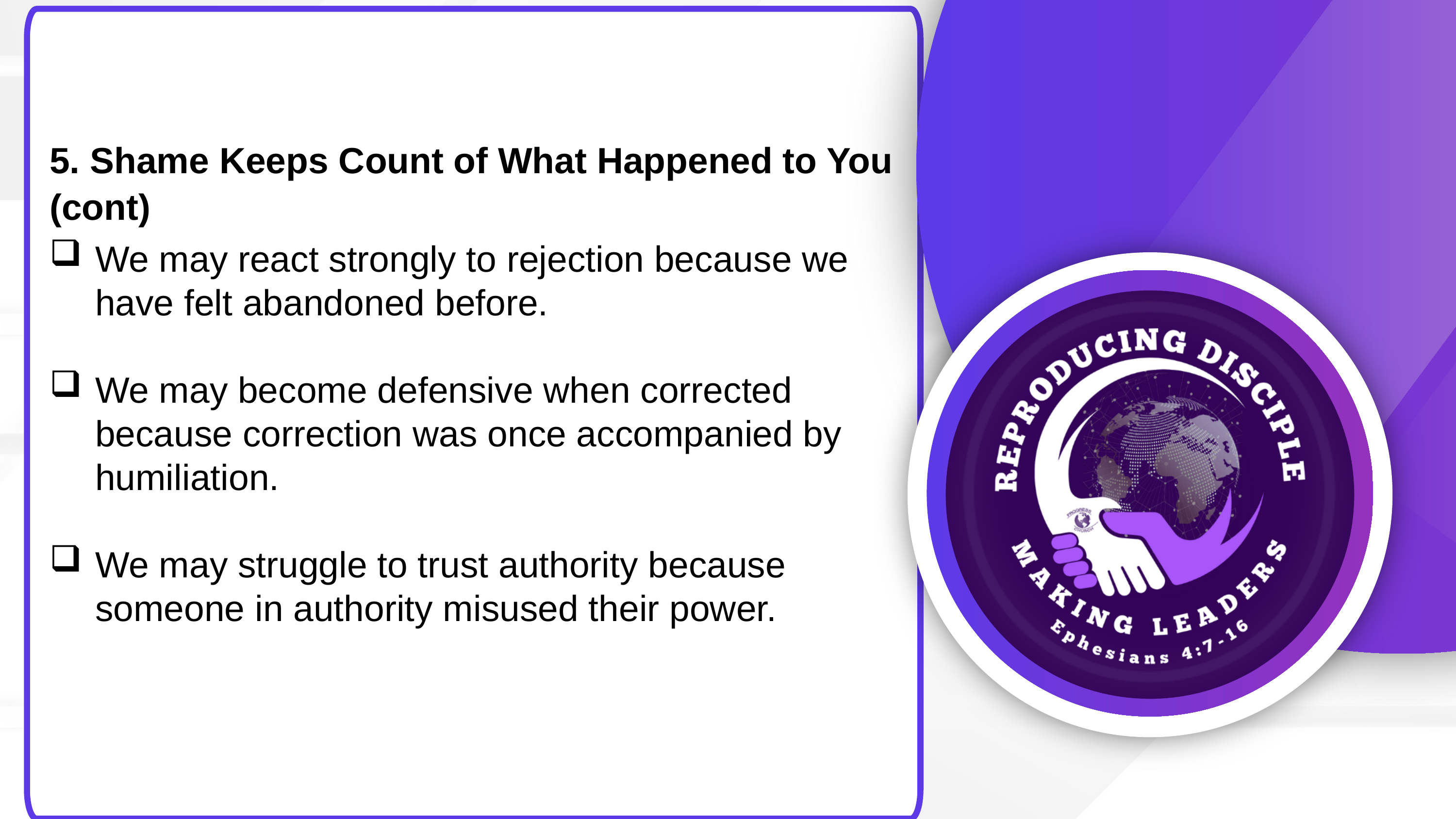

5. Shame Keeps Count of What Happened to You (cont)
We may react strongly to rejection because we have felt abandoned before.

We may become defensive when corrected because correction was once accompanied by humiliation.

We may struggle to trust authority because someone in authority misused their power.